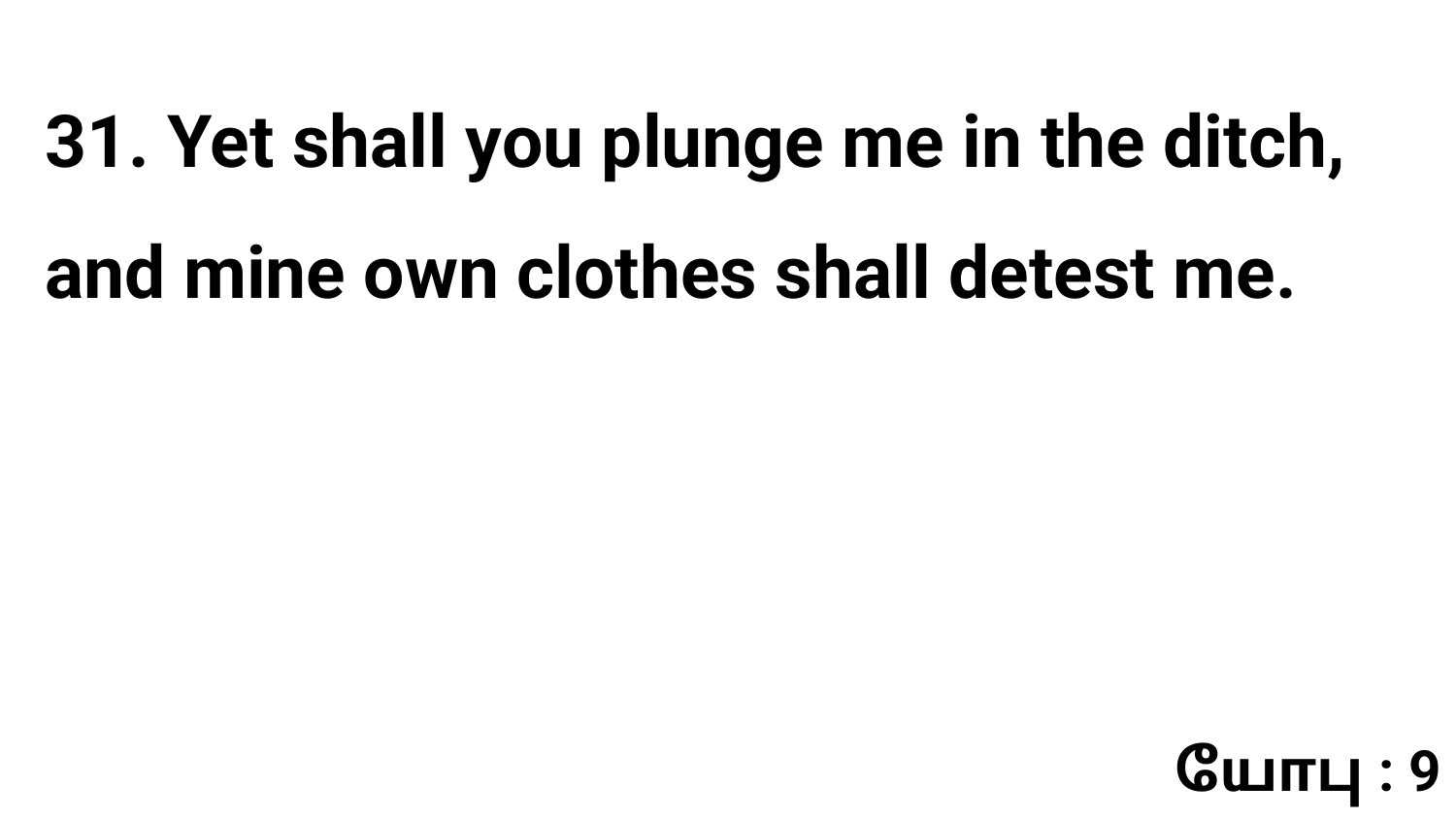

31. Yet shall you plunge me in the ditch, and mine own clothes shall detest me.
யோபு : 9